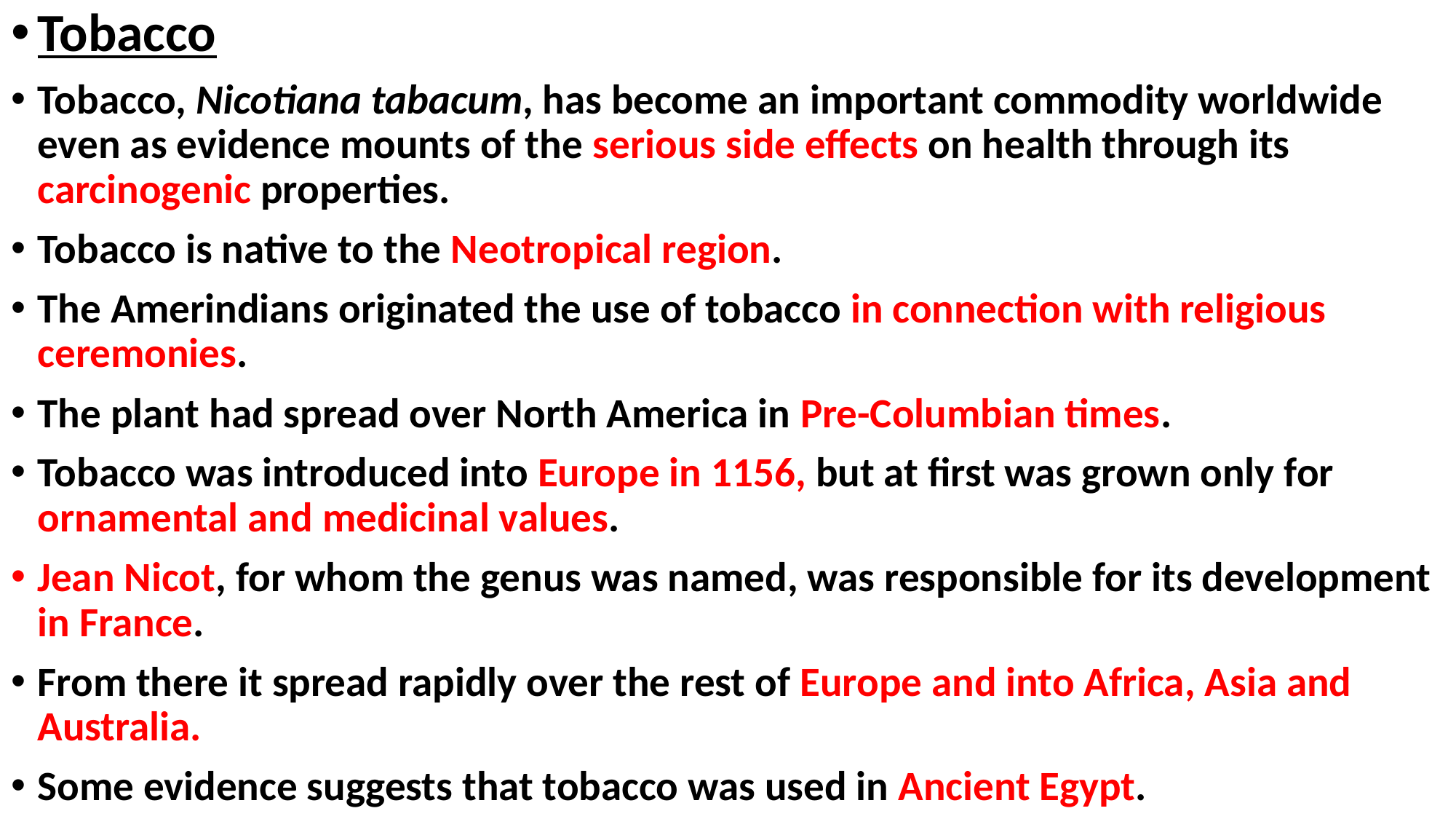

Tobacco
Tobacco, Nicotiana tabacum, has become an important commodity worldwide even as evidence mounts of the serious side effects on health through its carcinogenic properties.
Tobacco is native to the Neotropical region.
The Amerindians originated the use of tobacco in connection with religious ceremonies.
The plant had spread over North America in Pre-Columbian times.
Tobacco was introduced into Europe in 1156, but at first was grown only for ornamental and medicinal values.
Jean Nicot, for whom the genus was named, was responsible for its development in France.
From there it spread rapidly over the rest of Europe and into Africa, Asia and Australia.
Some evidence suggests that tobacco was used in Ancient Egypt.